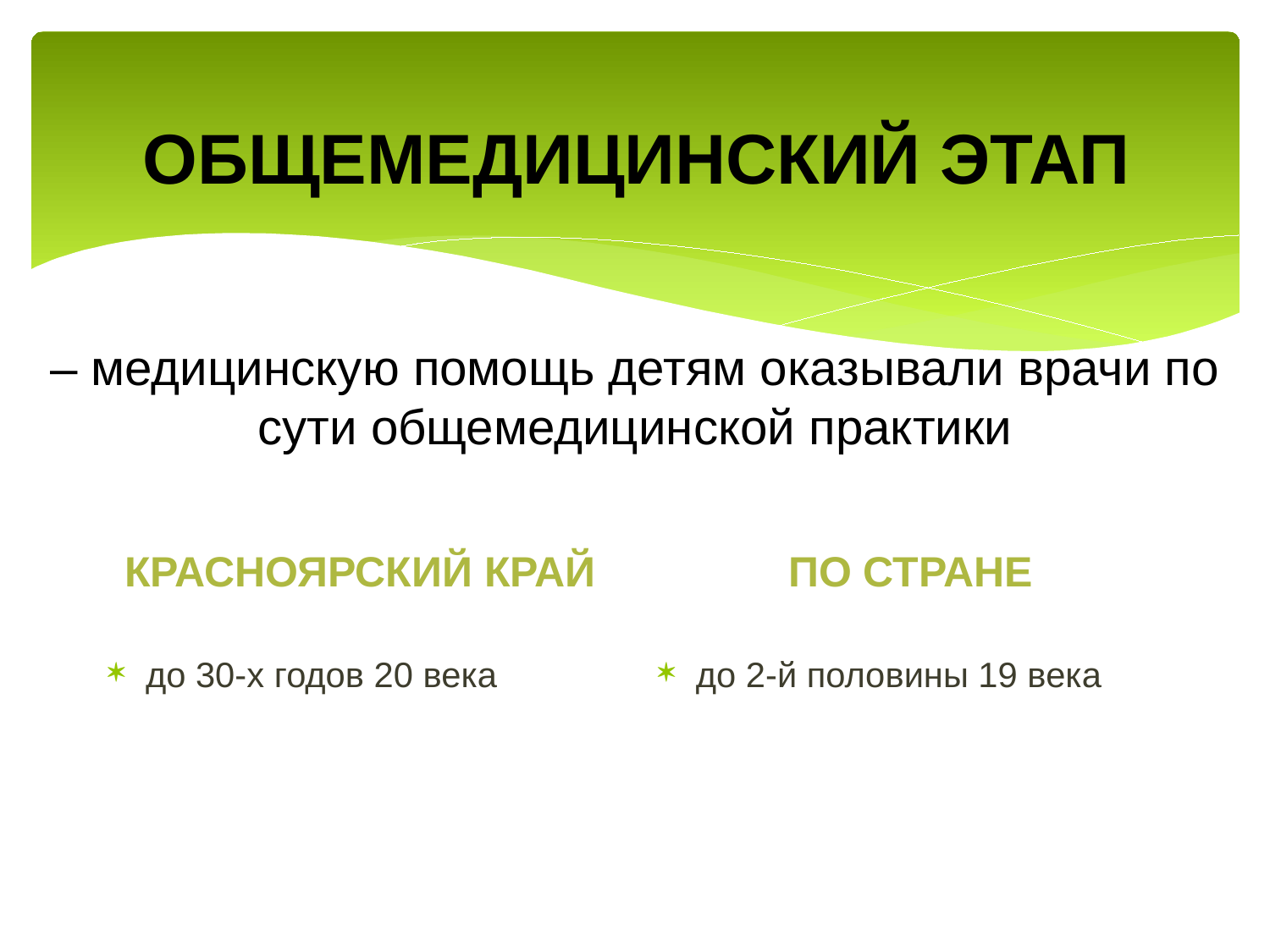

ОБЩЕМЕДИЦИНСКИЙ ЭТАП
# – медицинскую помощь детям оказывали врачи по сути общемедицинской практики
Красноярский край
По стране
до 30-х годов 20 века
до 2-й половины 19 века